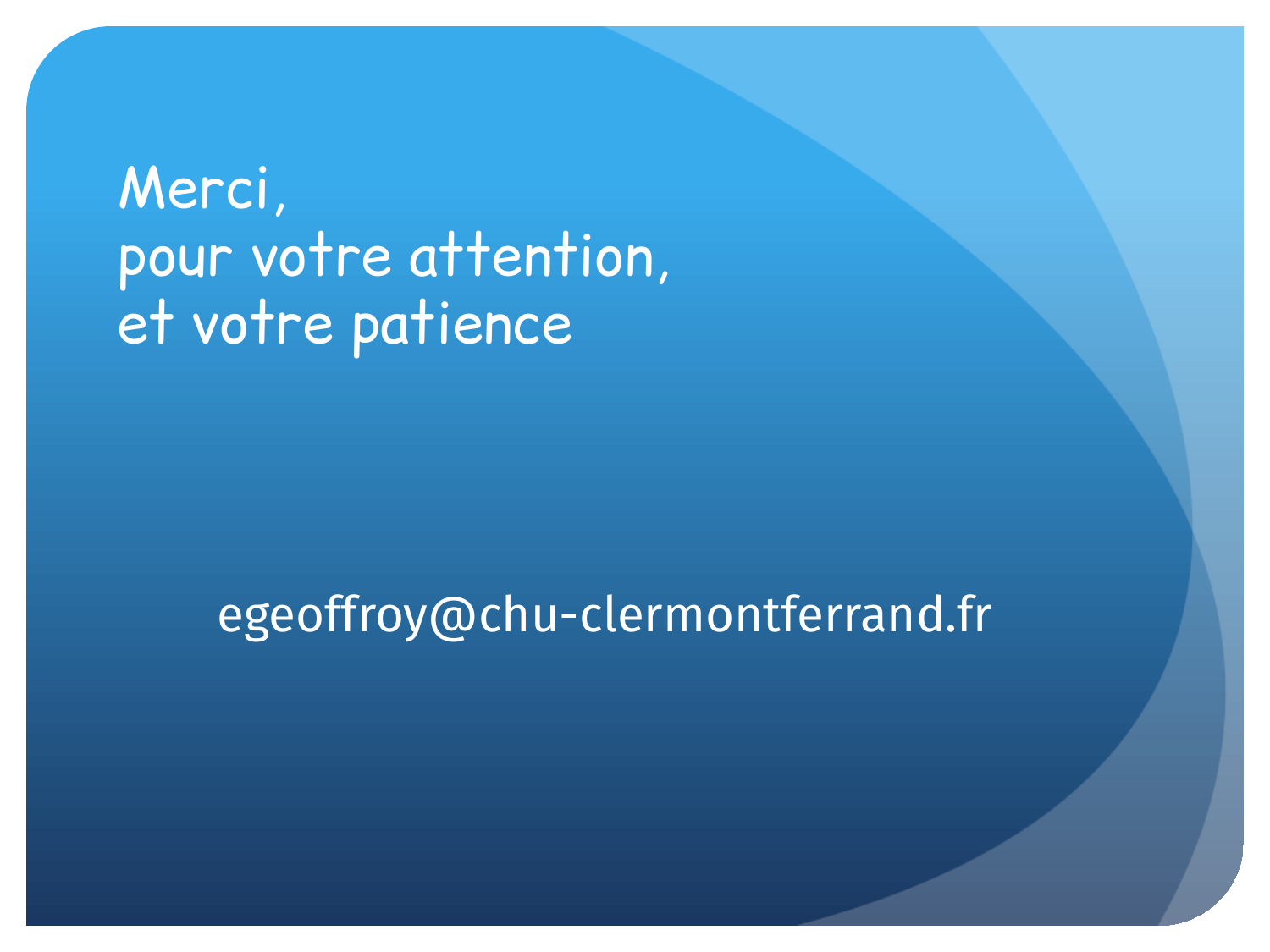

# Merci, pour votre attention, et votre patience
egeoffroy@chu-clermontferrand.fr